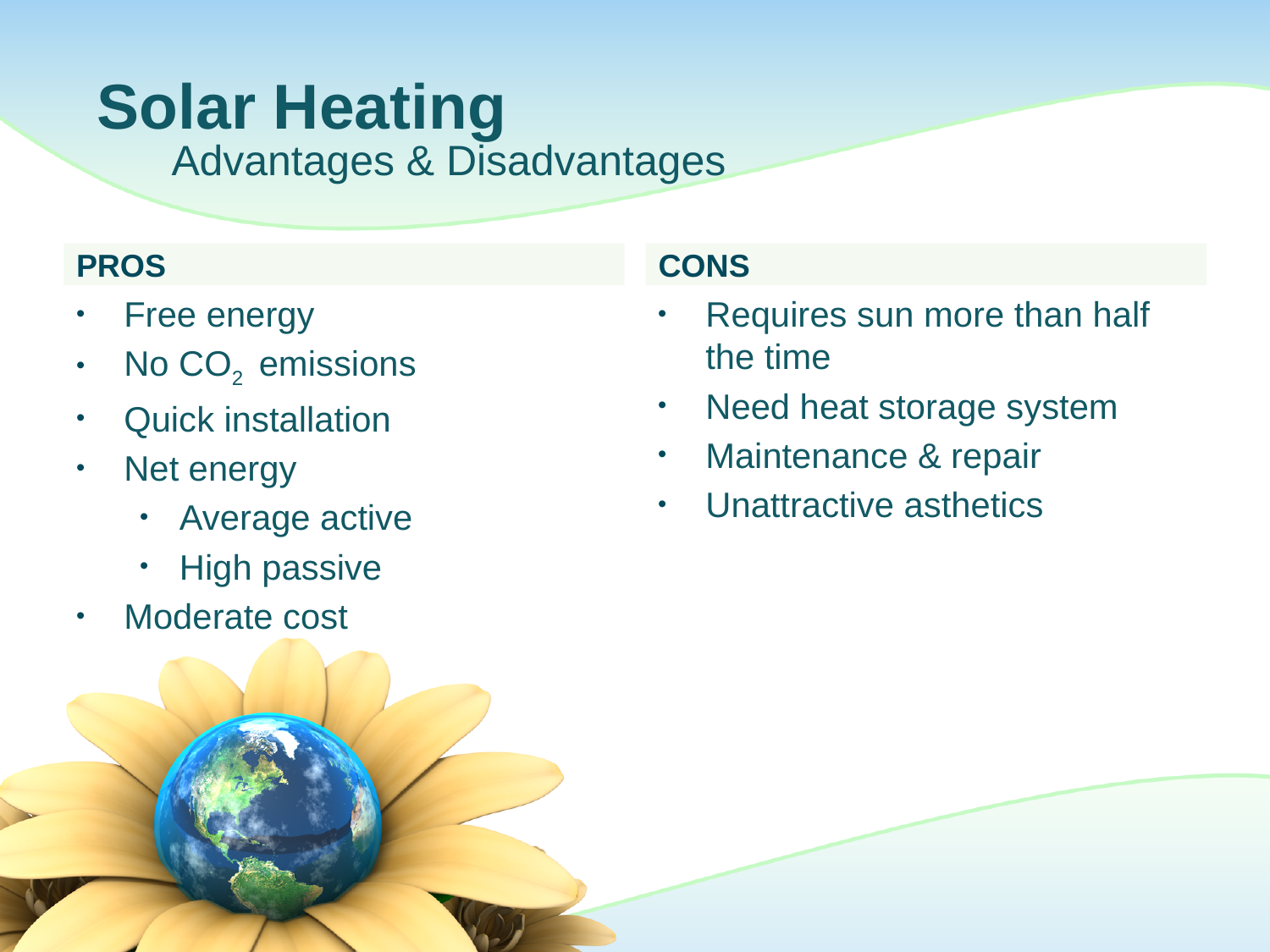

# Solar Heating
Advantages & Disadvantages
Pros
Cons
Free energy
No CO2  emissions
Quick installation
Net energy
Average active
High passive
Moderate cost
Requires sun more than half the time
Need heat storage system
Maintenance & repair
Unattractive asthetics